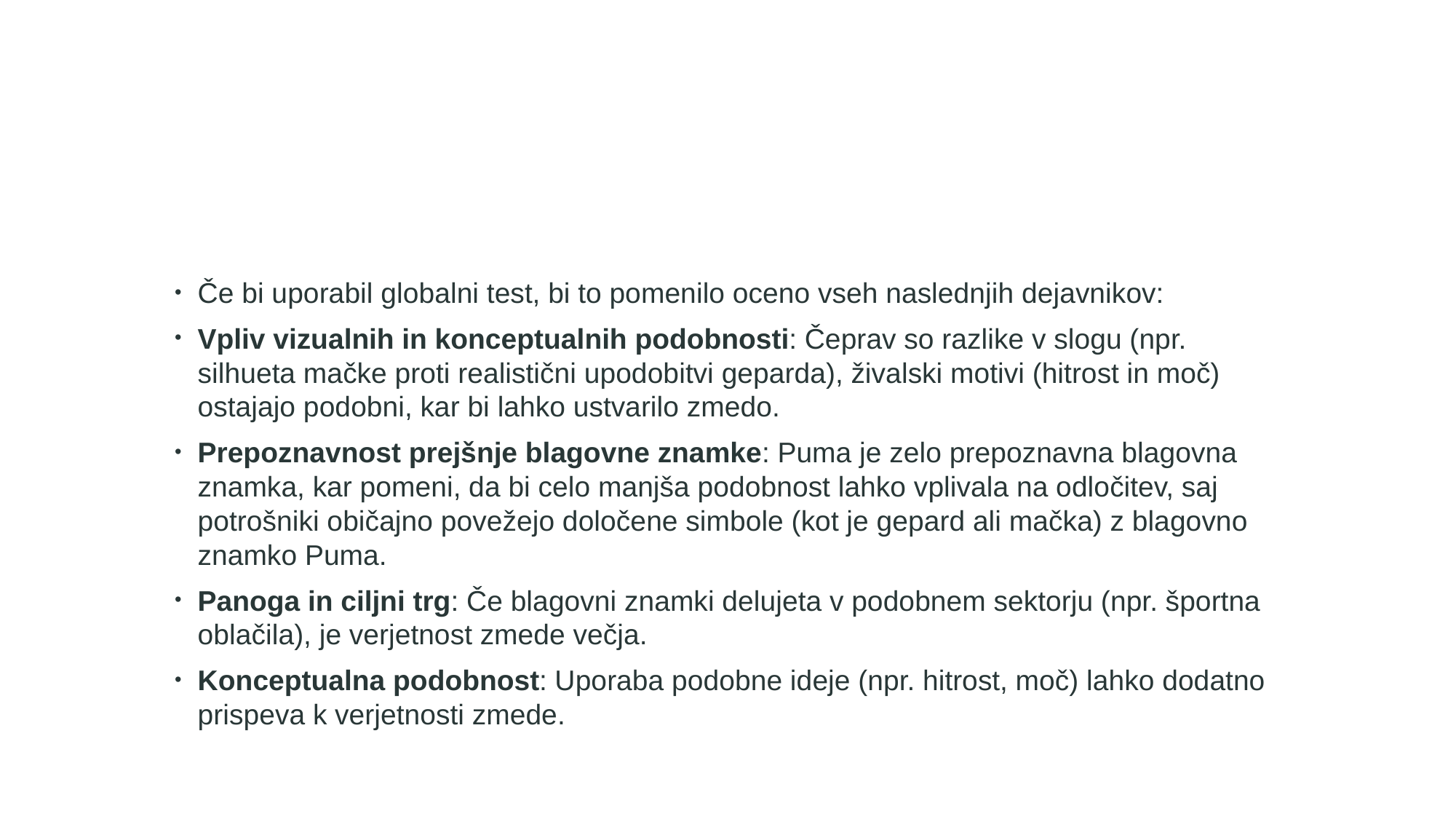

#
Če bi uporabil globalni test, bi to pomenilo oceno vseh naslednjih dejavnikov:
Vpliv vizualnih in konceptualnih podobnosti: Čeprav so razlike v slogu (npr. silhueta mačke proti realistični upodobitvi geparda), živalski motivi (hitrost in moč) ostajajo podobni, kar bi lahko ustvarilo zmedo.
Prepoznavnost prejšnje blagovne znamke: Puma je zelo prepoznavna blagovna znamka, kar pomeni, da bi celo manjša podobnost lahko vplivala na odločitev, saj potrošniki običajno povežejo določene simbole (kot je gepard ali mačka) z blagovno znamko Puma.
Panoga in ciljni trg: Če blagovni znamki delujeta v podobnem sektorju (npr. športna oblačila), je verjetnost zmede večja.
Konceptualna podobnost: Uporaba podobne ideje (npr. hitrost, moč) lahko dodatno prispeva k verjetnosti zmede.